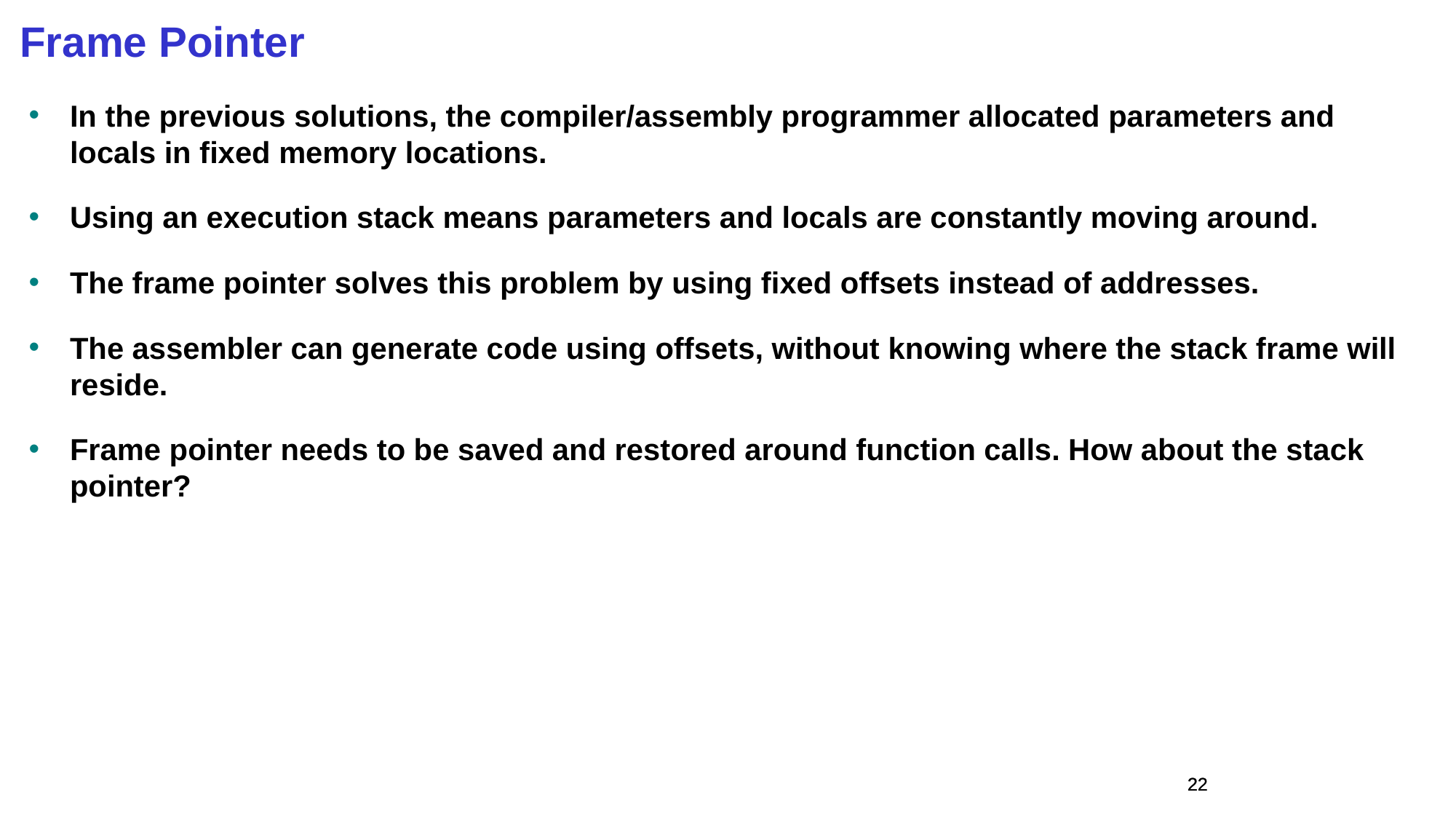

Frame Pointer
In the previous solutions, the compiler/assembly programmer allocated parameters and locals in fixed memory locations.
Using an execution stack means parameters and locals are constantly moving around.
The frame pointer solves this problem by using fixed offsets instead of addresses.
The assembler can generate code using offsets, without knowing where the stack frame will reside.
Frame pointer needs to be saved and restored around function calls. How about the stack pointer?
22
22